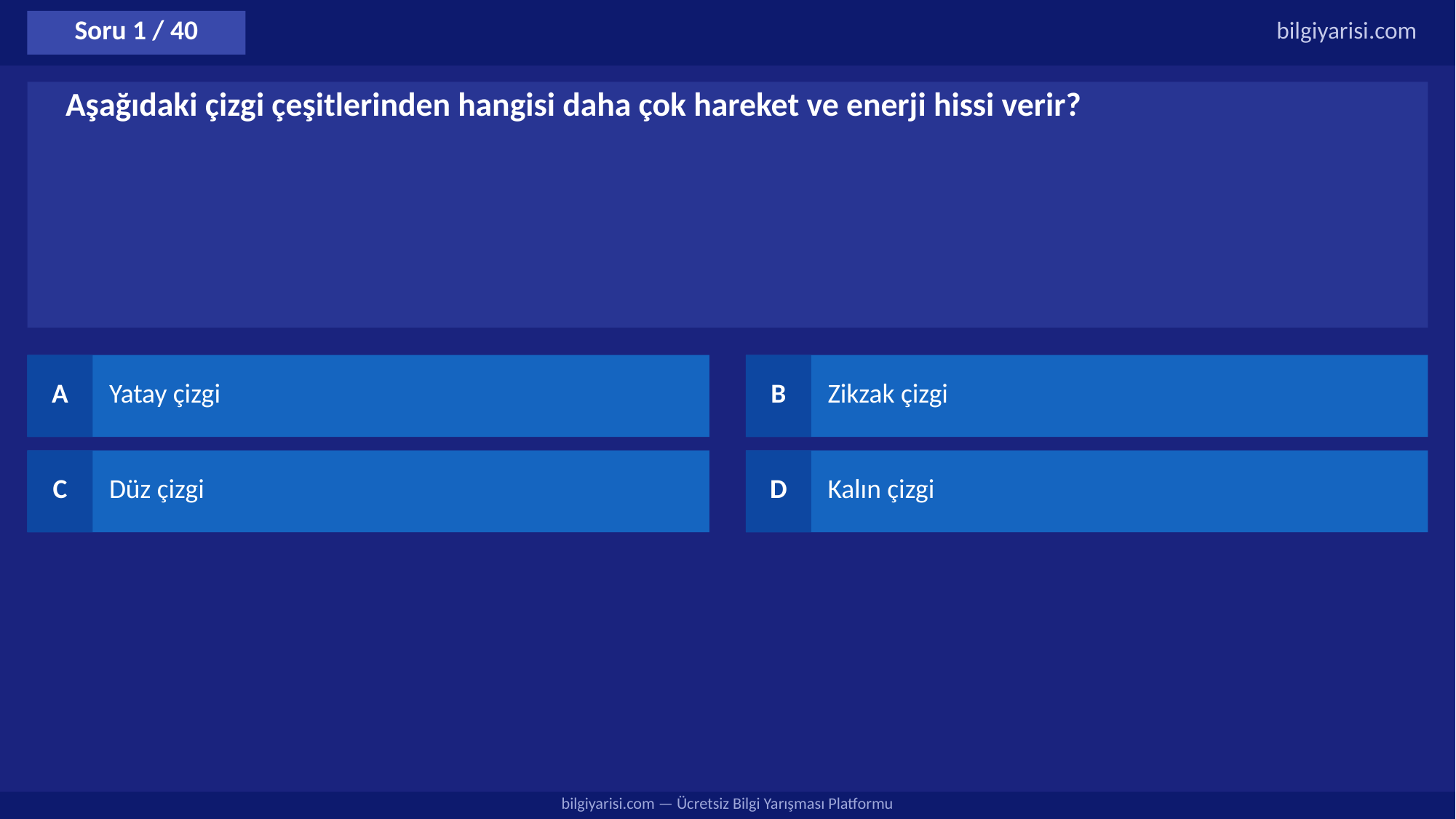

Soru 1 / 40
bilgiyarisi.com

Aşağıdaki çizgi çeşitlerinden hangisi daha çok hareket ve enerji hissi verir?

A
Yatay çizgi

B
Zikzak çizgi

C
Düz çizgi

D
Kalın çizgi
bilgiyarisi.com — Ücretsiz Bilgi Yarışması Platformu